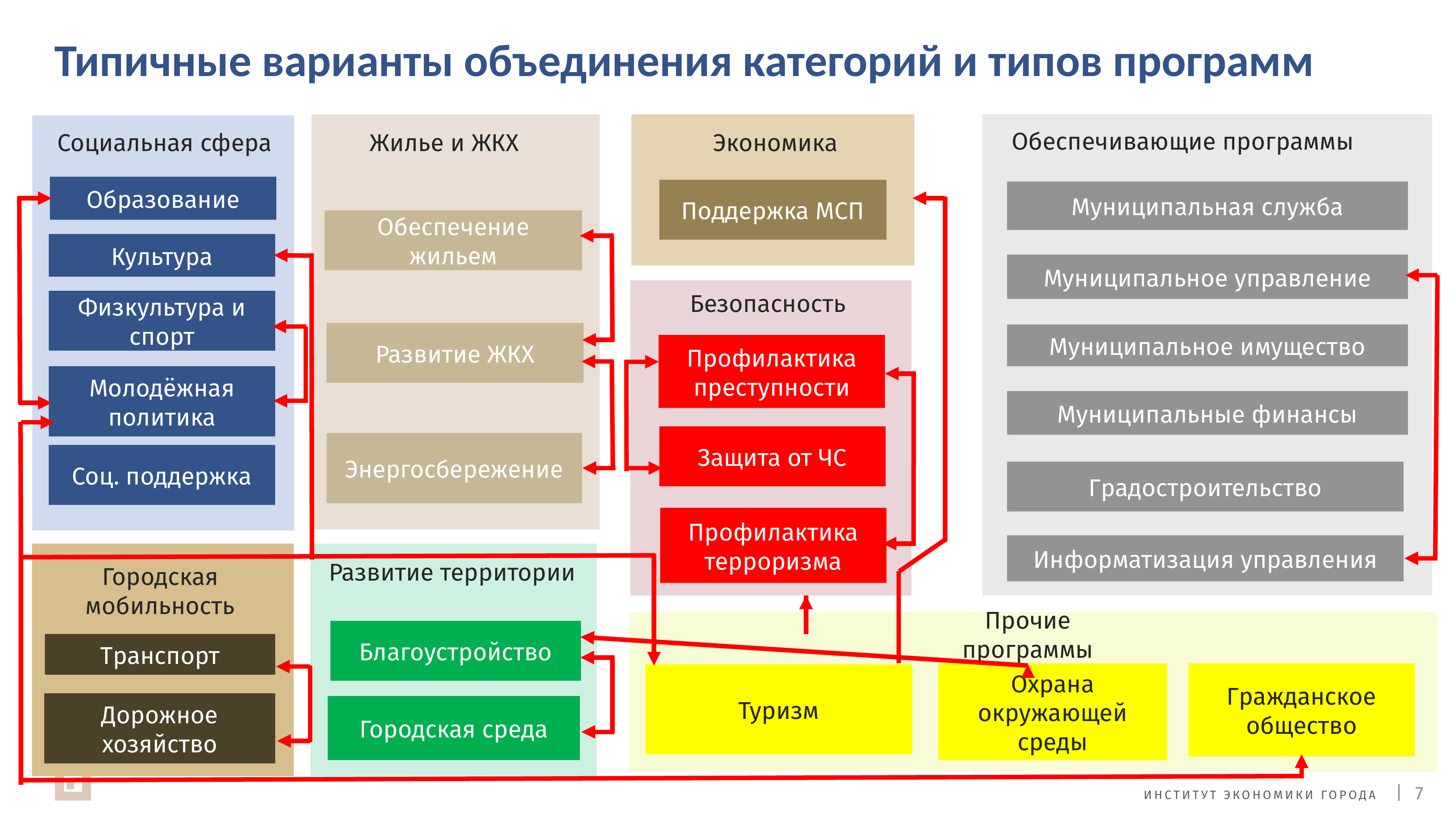

# Типичные варианты объединения категорий и типов программ

Обеспечивающие программы
Экономика
Жилье и ЖКХ
Социальная сфера
Образование
Поддержка МСП
Муниципальная служба
Обеспечение жильем
Культура
Муниципальное управление

Безопасность
Физкультура и спорт
Развитие ЖКХ
Муниципальное имущество
Профилактика преступности
Молодёжная политика
Муниципальные финансы
Защита от ЧС
Энергосбережение
Соц. поддержка
Градостроительство
Профилактика терроризма
Информатизация управления

Развитие территории
Городская
мобильность
Прочие программы

Благоустройство
Транспорт
Гражданское общество
Охрана окружающей среды
Туризм
Дорожное хозяйство
Городская среда